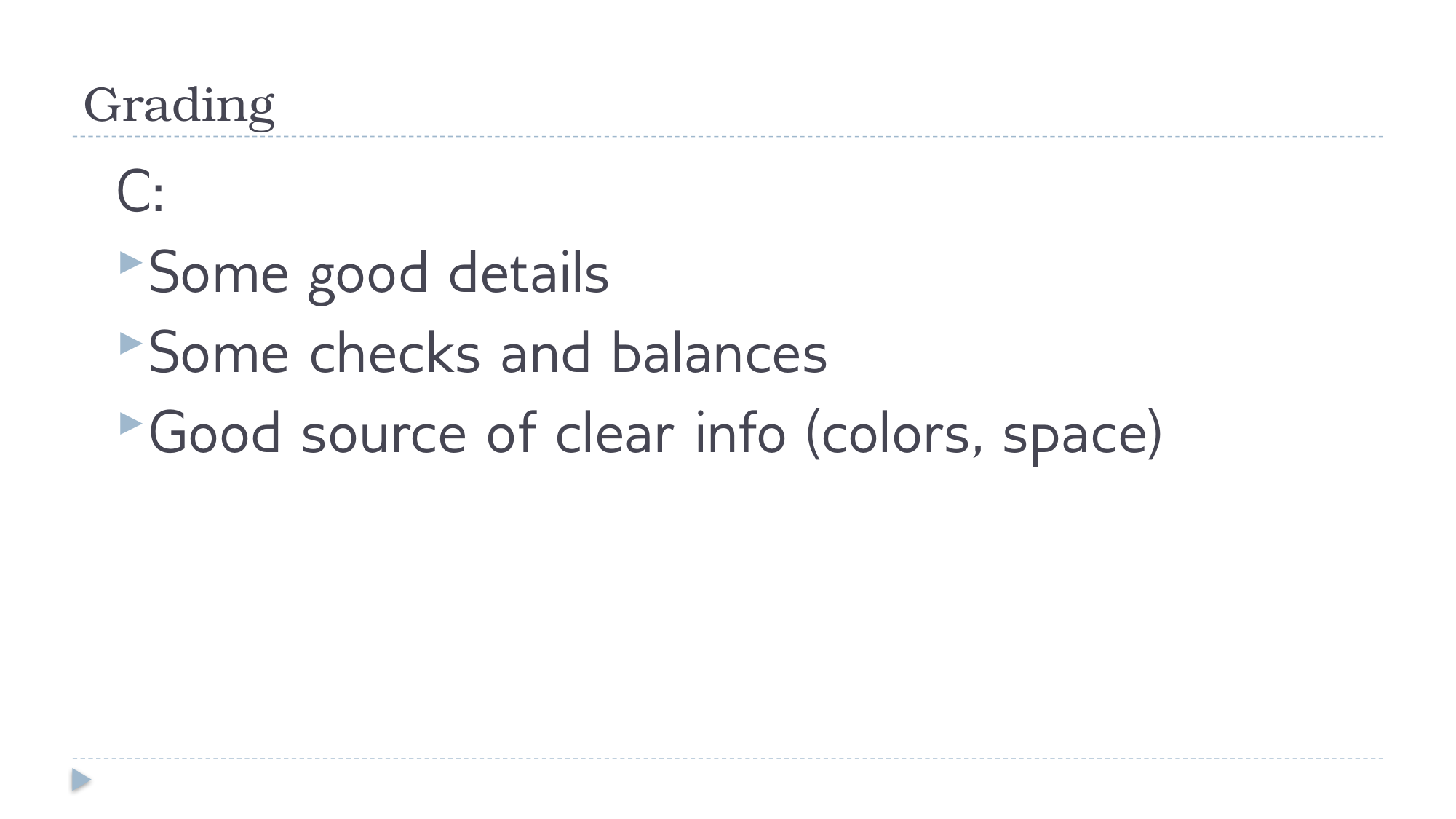

# Grading
C:
Some good details
Some checks and balances
Good source of clear info (colors, space)